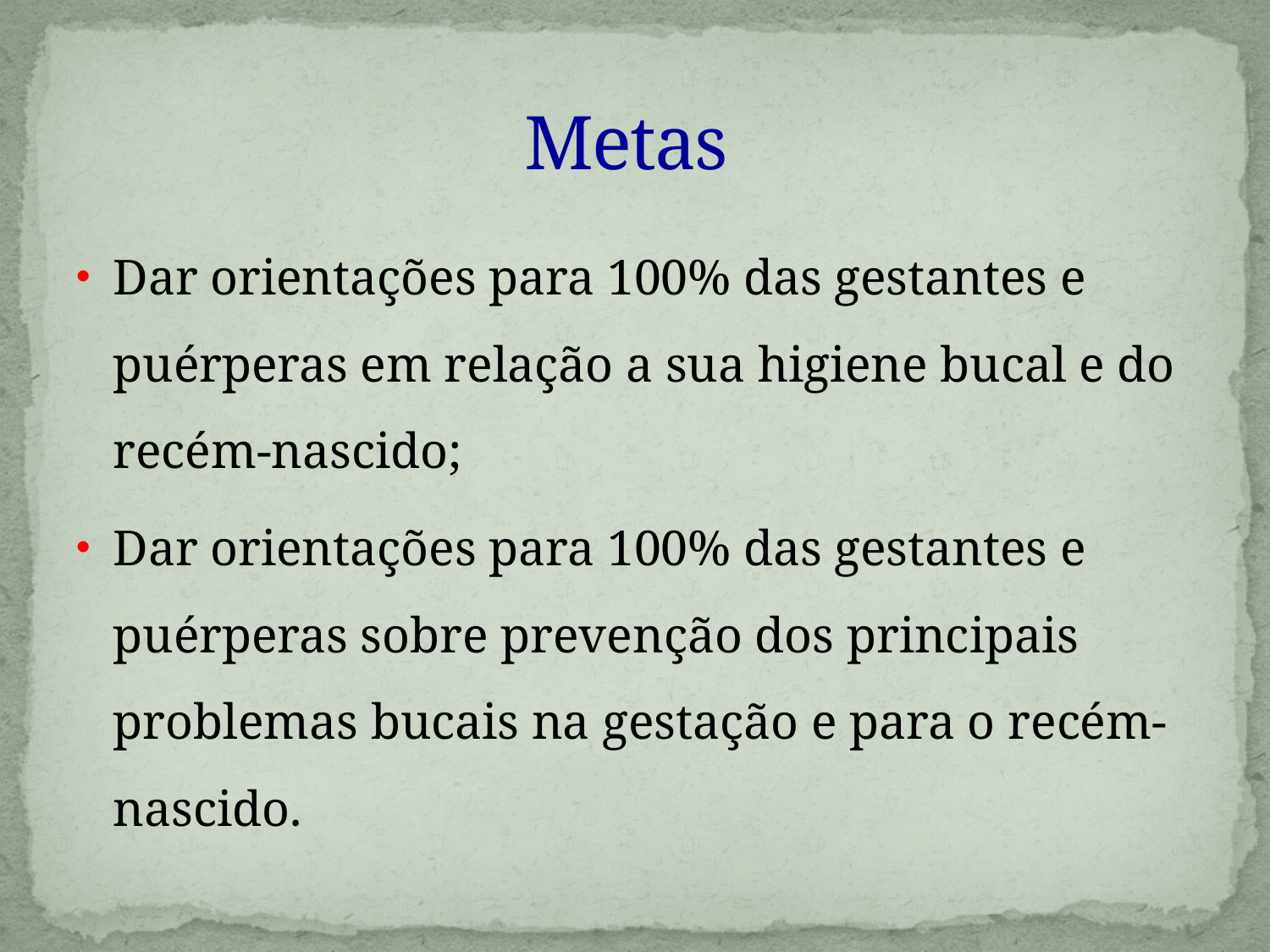

# Metas
Dar orientações para 100% das gestantes e puérperas em relação a sua higiene bucal e do recém-nascido;
Dar orientações para 100% das gestantes e puérperas sobre prevenção dos principais problemas bucais na gestação e para o recém-nascido.